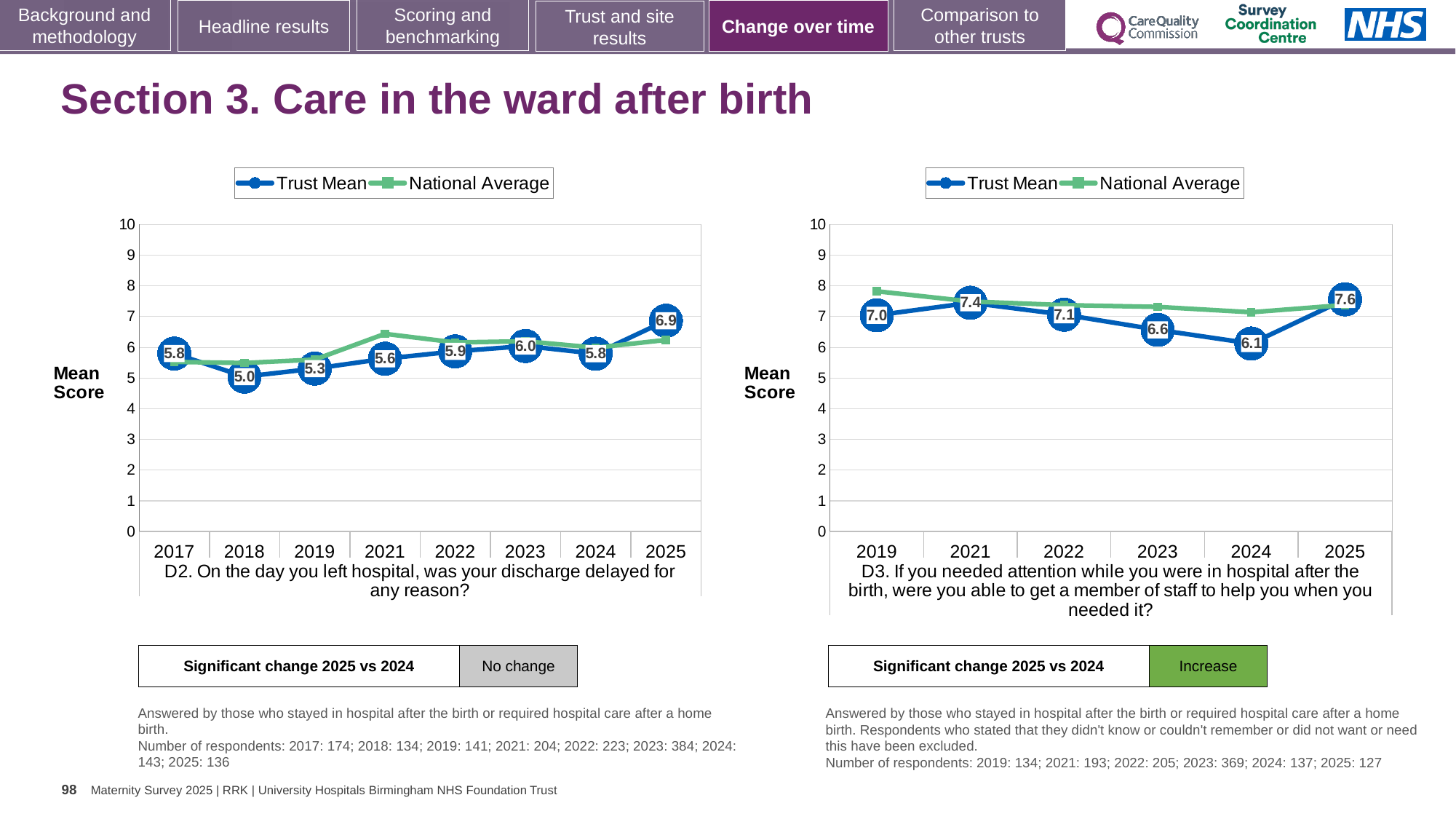

# Section 3. Care in the ward after birth

### Chart

| Category | Trust Mean | National Average |
|---|---|---|
| 2017 | 5.797173152780809 | 5.523643817672853 |
| 2018 | 5.045649465286365 | 5.488578253395415 |
| 2019 | 5.305594029680769 | 5.600333987908739 |
| 2021 | 5.629297714289351 | 6.438191176935847 |
| 2022 | 5.866576345887152 | 6.157741513252144 |
| 2023 | 6.041148587503336 | 6.196054069823878 |
| 2024 | 5.791178472267419 | 5.989078525222173 |
| 2025 | 6.86410117825372 | 6.237296059044717 |

### Chart

| Category | Trust Mean | National Average |
|---|---|---|
| 2019 | 7.042526852306907 | 7.823772959934425 |
| 2021 | 7.449439737825289 | 7.490943917452903 |
| 2022 | 7.061505273093871 | 7.373081950136807 |
| 2023 | 6.569939868293089 | 7.315135768863233 |
| 2024 | 6.121913913172134 | 7.139929559847528 |
| 2025 | 7.560592836720315 | 7.377948229936805 |
| Significant change 2025 vs 2024 | No change |
| --- | --- |
| Significant change 2025 vs 2024 | Increase |
| --- | --- |
Answered by those who stayed in hospital after the birth or required hospital care after a home birth.
Number of respondents: 2017: 174; 2018: 134; 2019: 141; 2021: 204; 2022: 223; 2023: 384; 2024: 143; 2025: 136
Answered by those who stayed in hospital after the birth or required hospital care after a home birth. Respondents who stated that they didn't know or couldn't remember or did not want or need this have been excluded.
Number of respondents: 2019: 134; 2021: 193; 2022: 205; 2023: 369; 2024: 137; 2025: 127
98